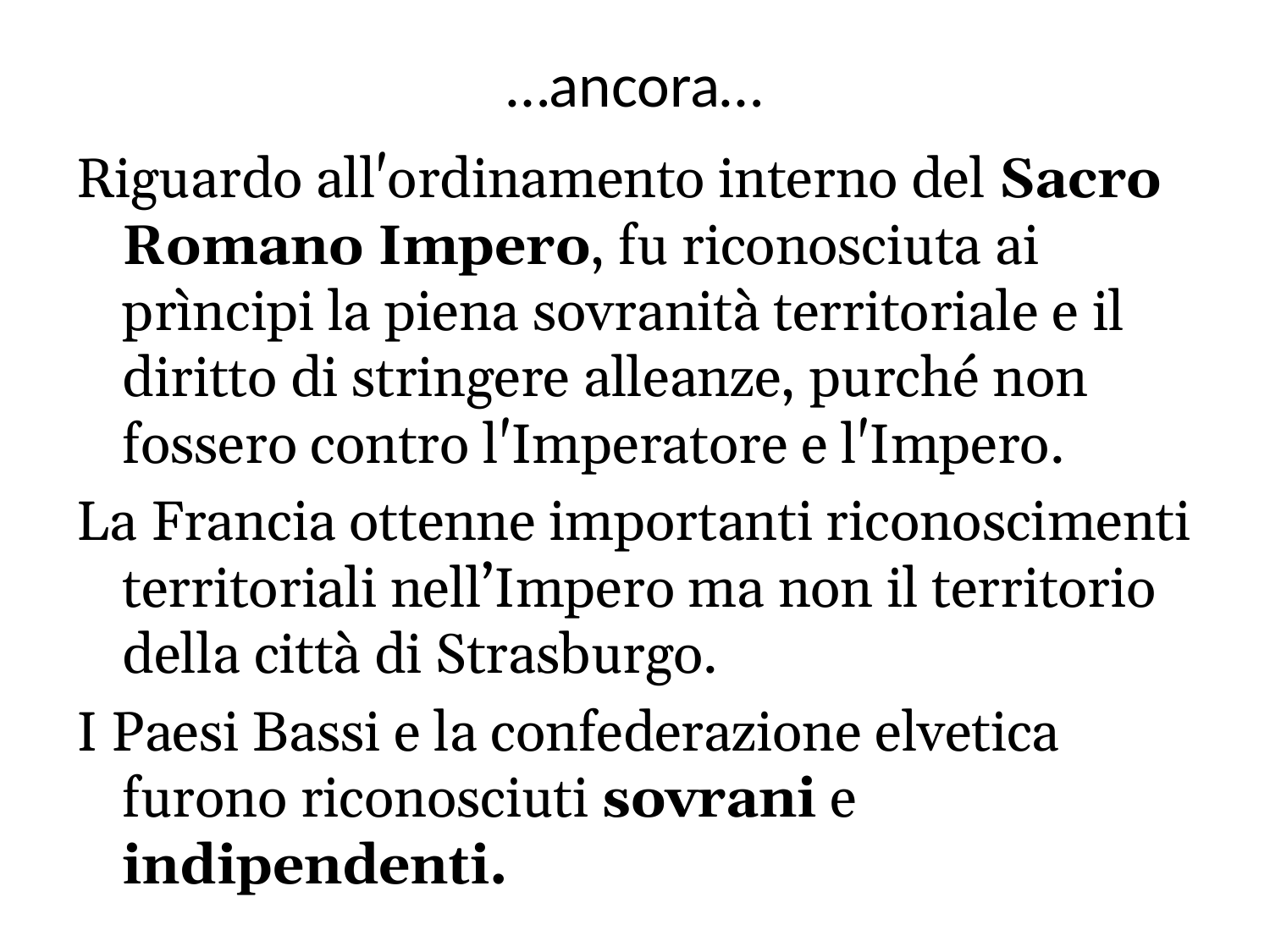

# …ancora…
Riguardo all'ordinamento interno del Sacro Romano Impero, fu riconosciuta ai prìncipi la piena sovranità territoriale e il diritto di stringere alleanze, purché non fossero contro l'Imperatore e l'Impero.
La Francia ottenne importanti riconoscimenti territoriali nell’Impero ma non il territorio della città di Strasburgo.
I Paesi Bassi e la confederazione elvetica furono riconosciuti sovrani e indipendenti.